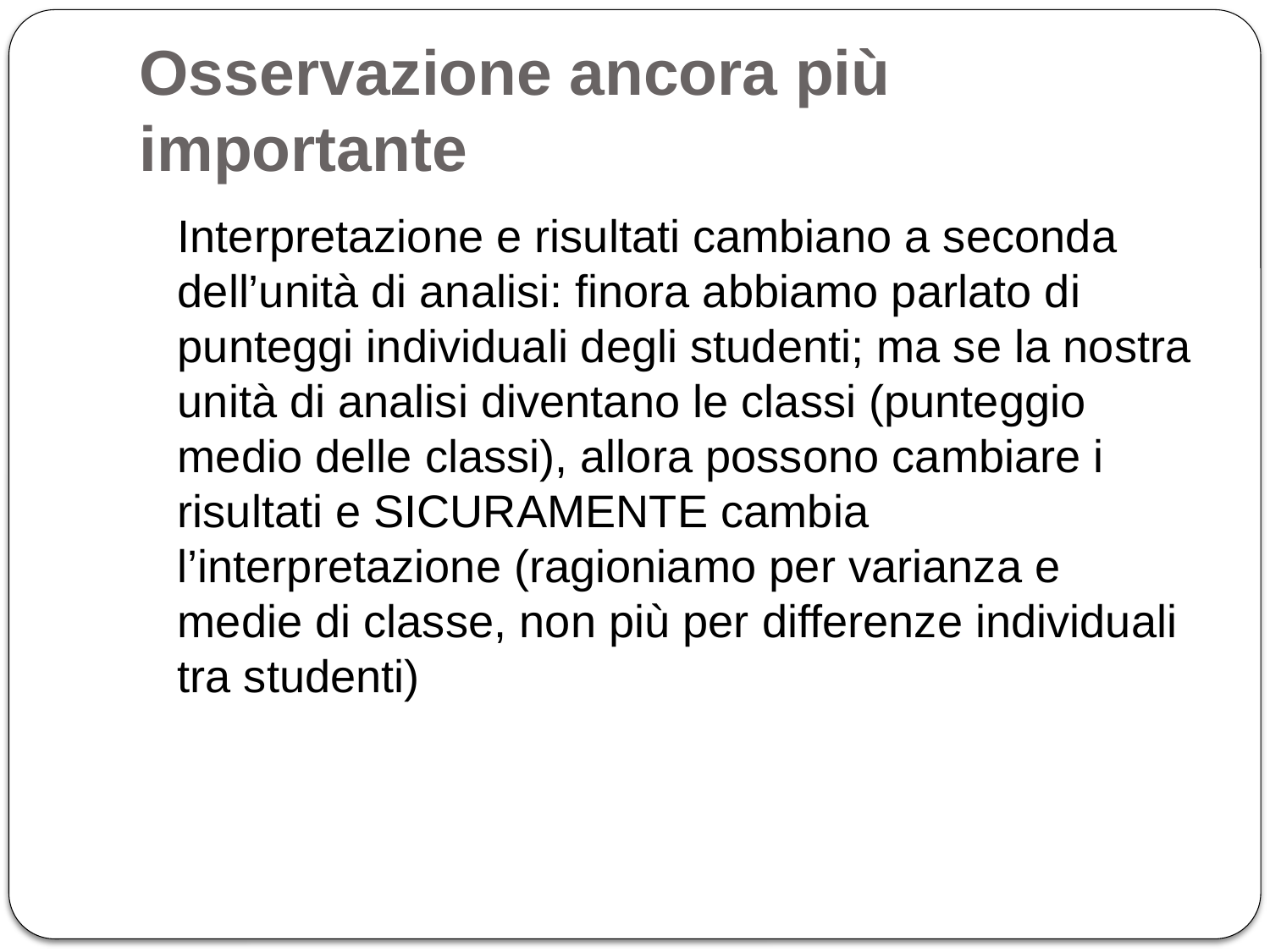

# Osservazione ancora più importante
	Interpretazione e risultati cambiano a seconda dell’unità di analisi: finora abbiamo parlato di punteggi individuali degli studenti; ma se la nostra unità di analisi diventano le classi (punteggio medio delle classi), allora possono cambiare i risultati e SICURAMENTE cambia l’interpretazione (ragioniamo per varianza e medie di classe, non più per differenze individuali tra studenti)